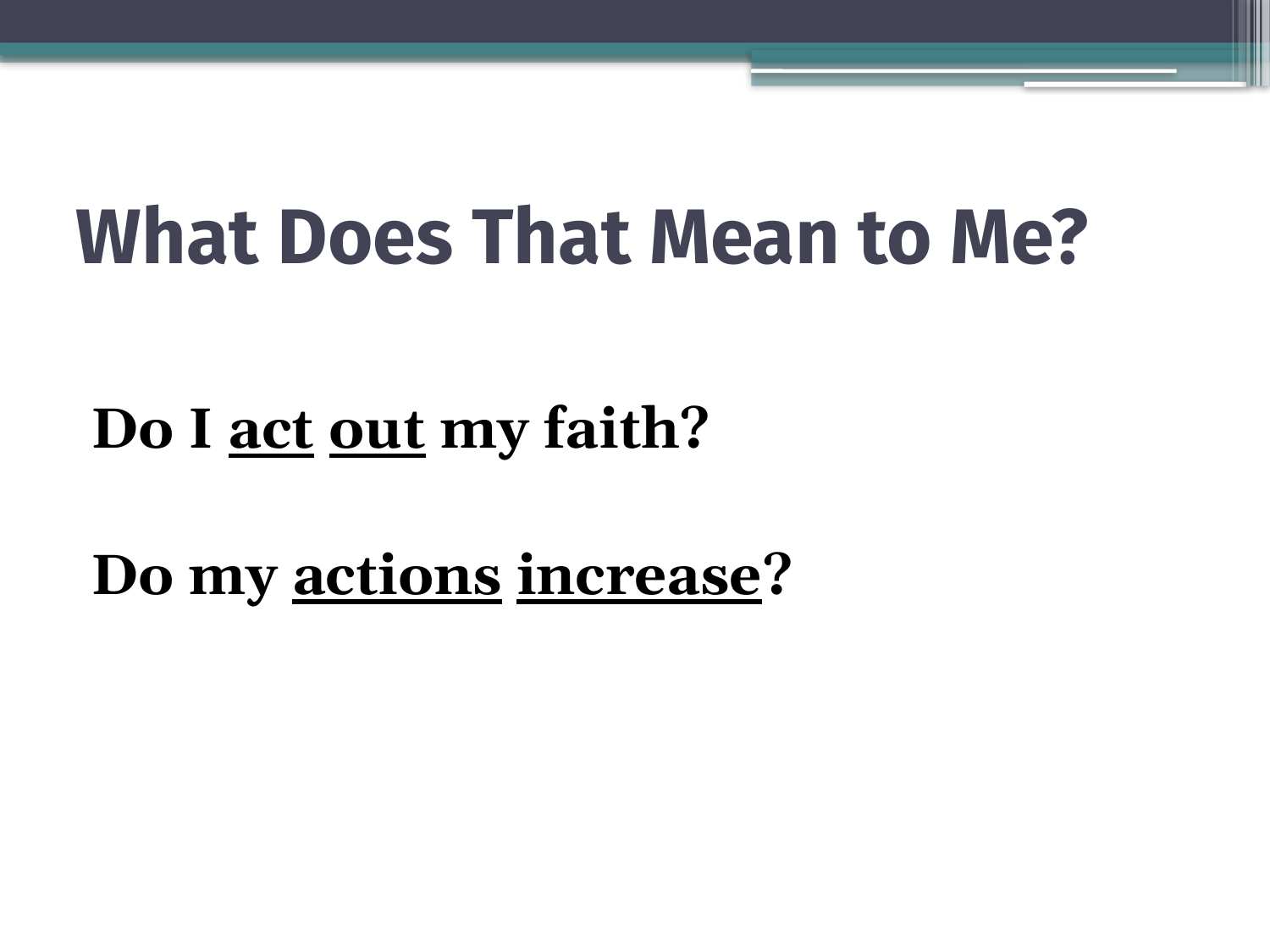

# What Does That Mean to Me?

Do I act out my faith?

Do my actions increase?